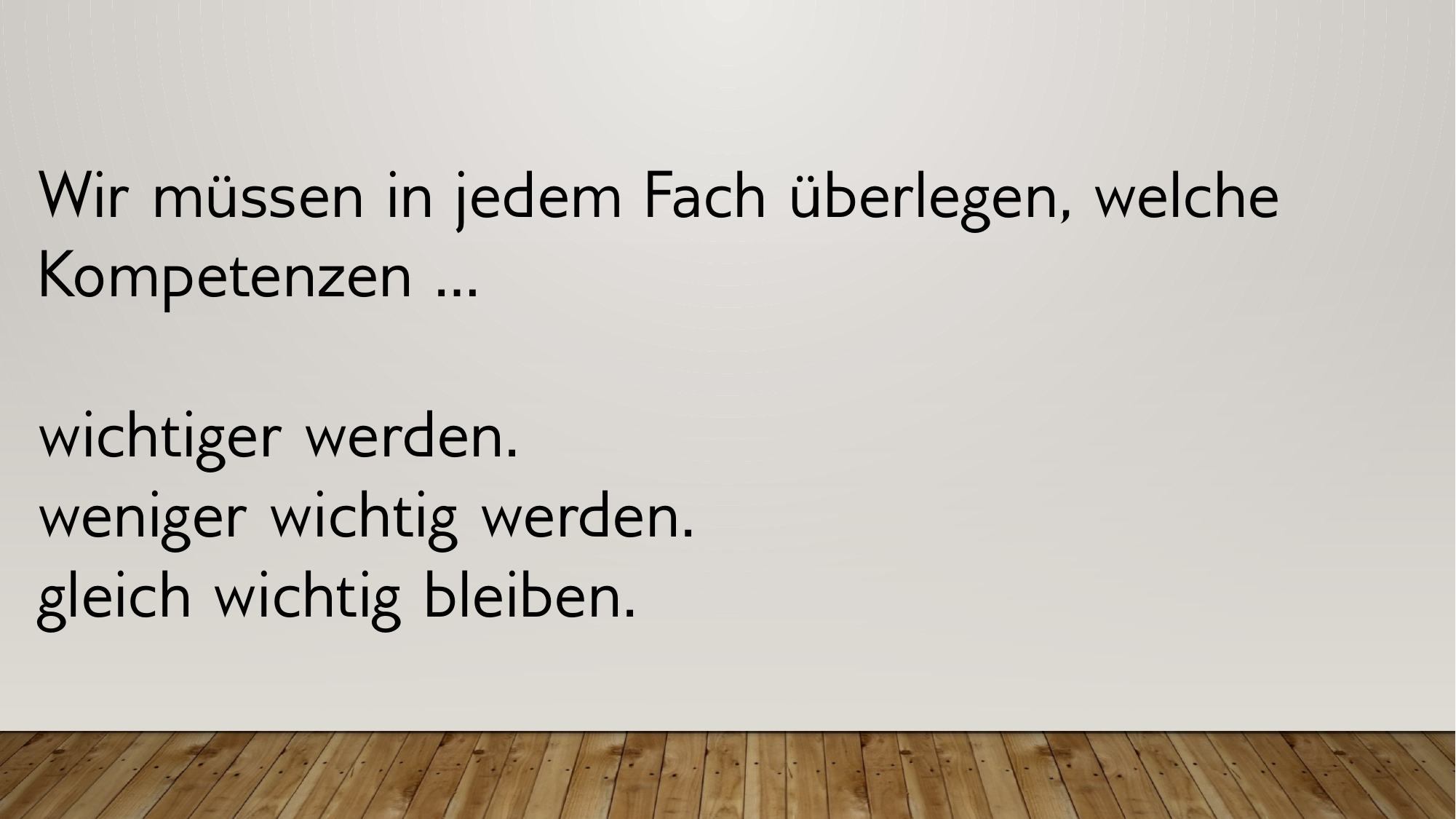

Wir müssen in jedem Fach überlegen, welche Kompetenzen …

wichtiger werden.
weniger wichtig werden.
gleich wichtig bleiben.